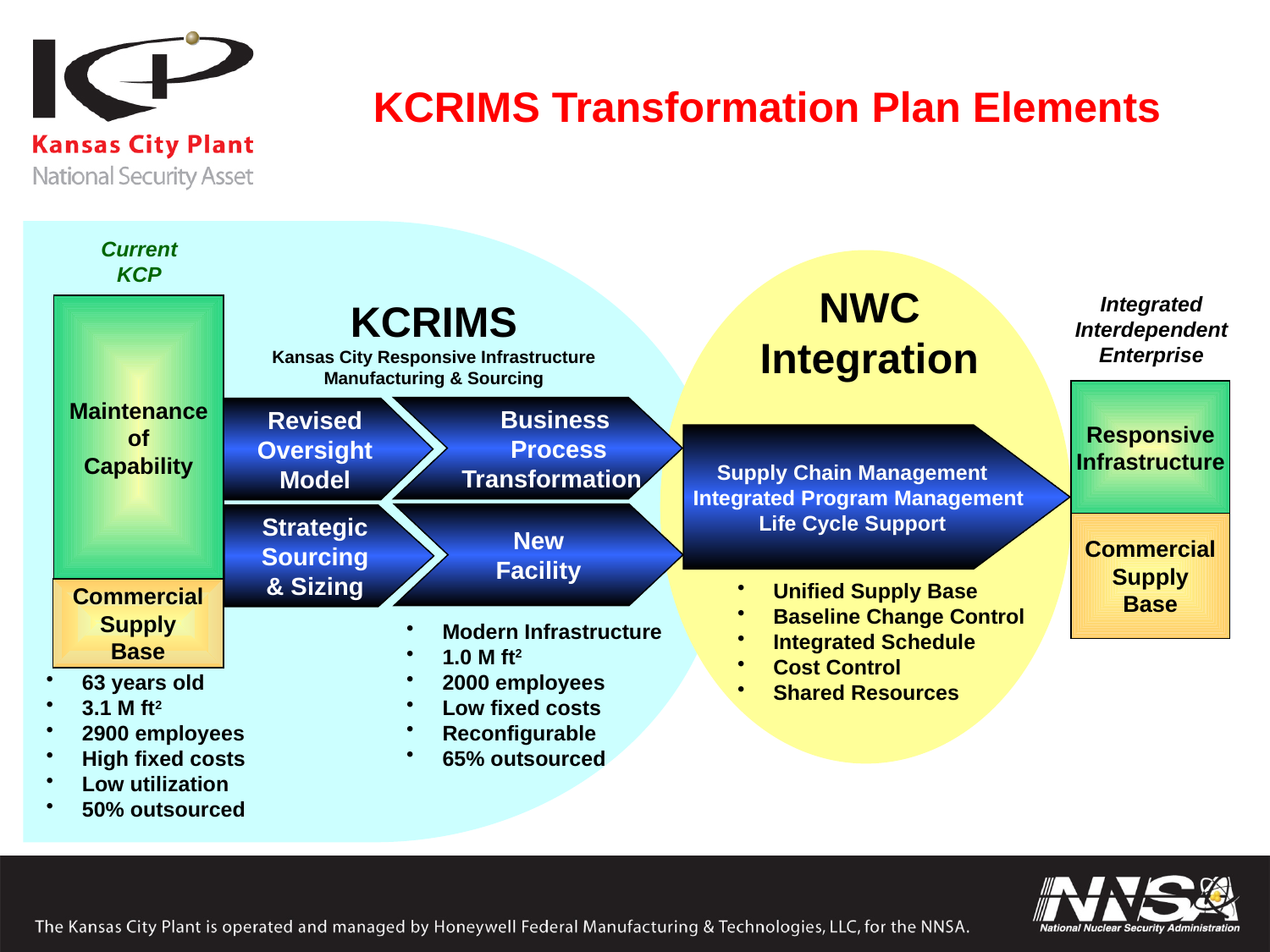

KCRIMS Transformation Plan Elements

Current
KCP

NWC
Integration
Integrated
Interdependent
Enterprise
KCRIMS
Kansas City Responsive Infrastructure Manufacturing & Sourcing
Maintenance
of
Capability
Responsive
Infrastructure
     Business
      Process
    Transformation
Revised
Oversight
Model
Supply Chain Management
  Integrated Program Management
Life Cycle Support
New
Facility
Strategic
Sourcing
& Sizing
Commercial
Supply
Base
 Unified Supply Base
 Baseline Change Control
 Integrated Schedule
 Cost Control
 Shared Resources
Commercial
Supply
Base
 Modern Infrastructure
 1.0 M ft2
 2000 employees
 Low fixed costs
 Reconfigurable
 65% outsourced
 63 years old
 3.1 M ft2
 2900 employees
 High fixed costs
 Low utilization
 50% outsourced